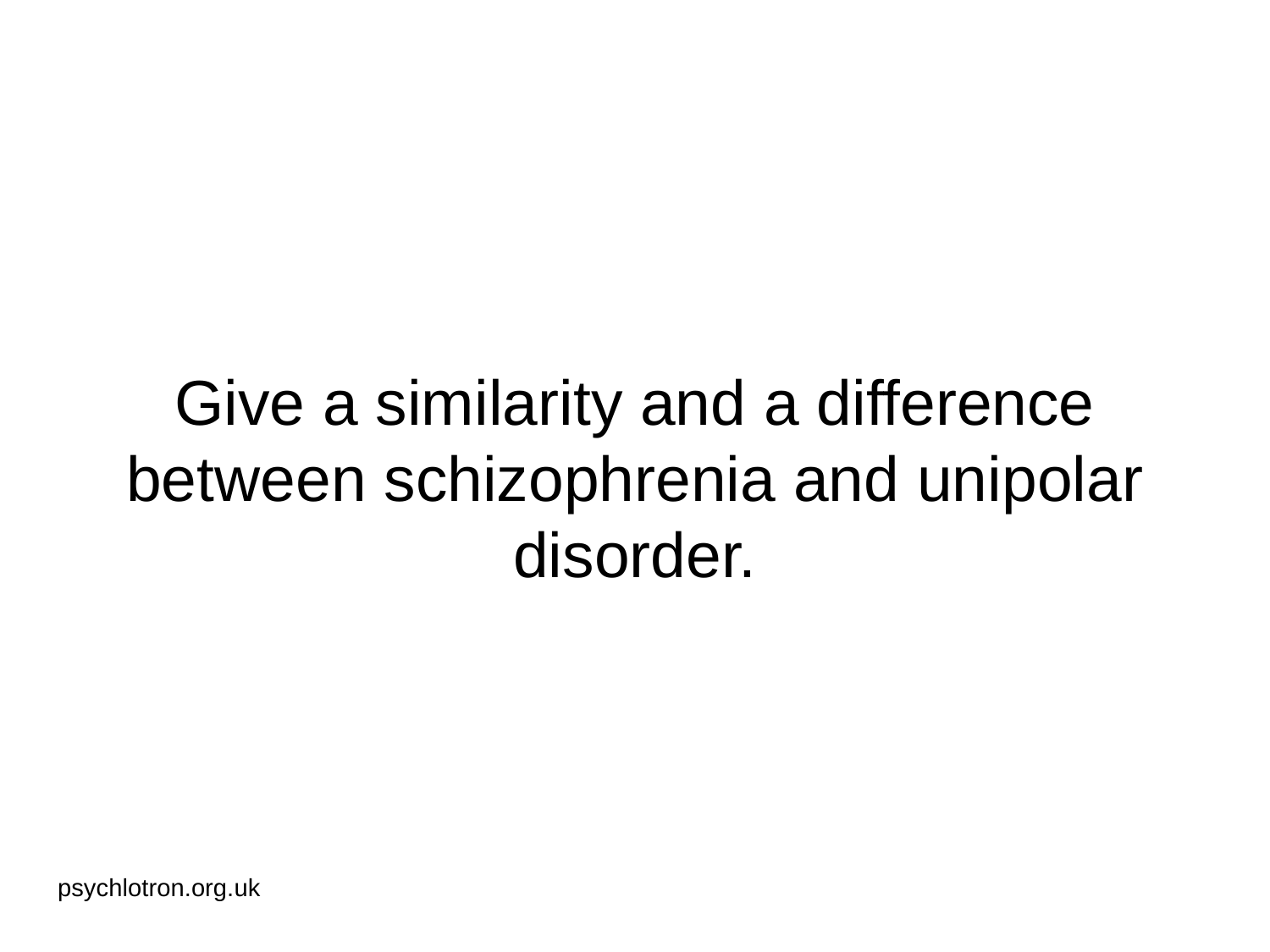

# Give a similarity and a difference between schizophrenia and unipolar disorder.